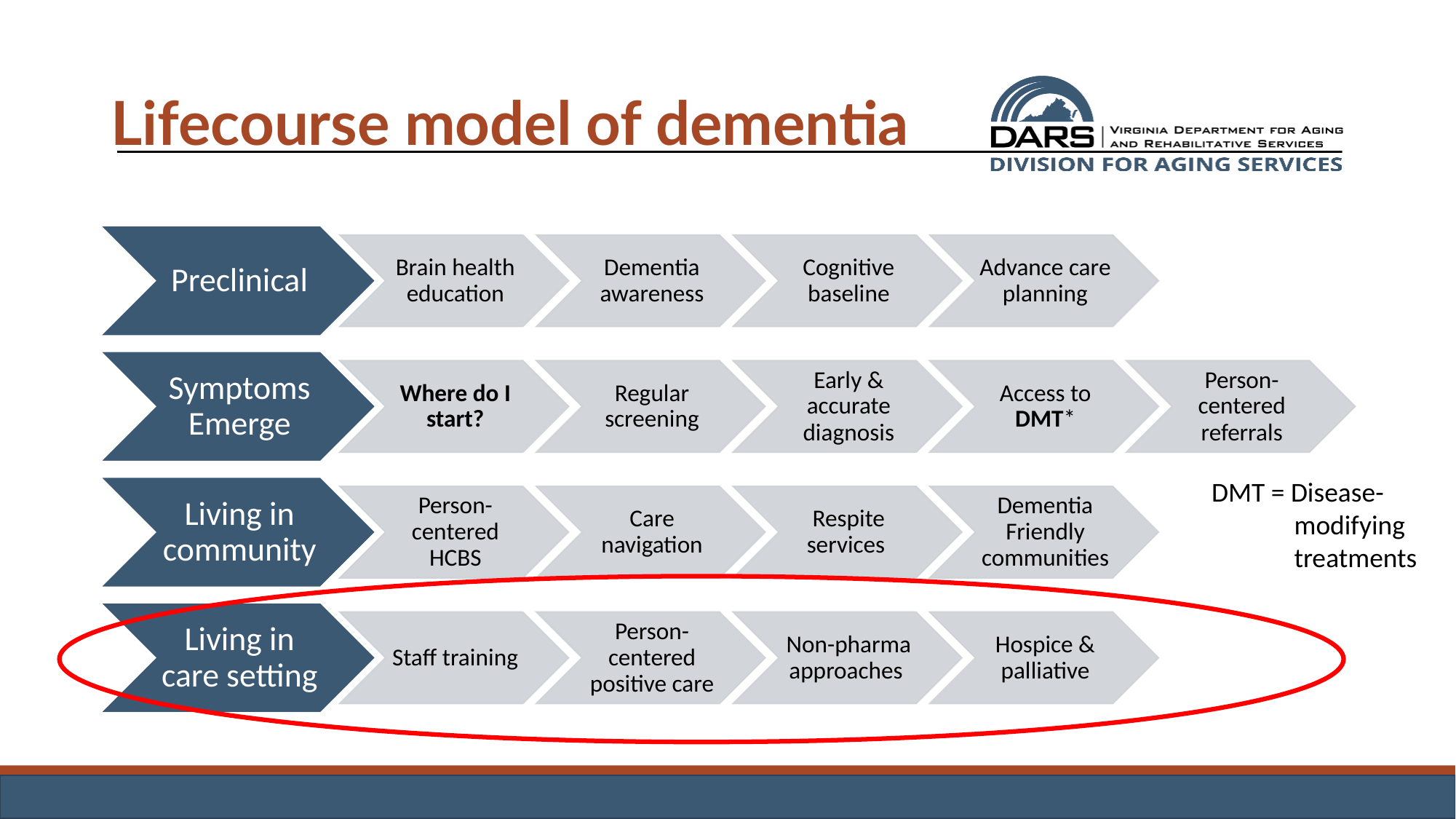

# Lifecourse model of dementia
Preclinical
Brain health education
Dementia awareness
Cognitive baseline
Advance care planning
Symptoms Emerge
Where do I start?
Regular screening
Early & accurate diagnosis
Access to DMT*
Person- centered referrals
Living in community
Person-centered HCBS
Care navigation
Respite services
Dementia Friendly communities
Living in care setting
Staff training
Person-centered positive care
Non-pharma approaches
Hospice & palliative
DMT = Disease-modifying treatments